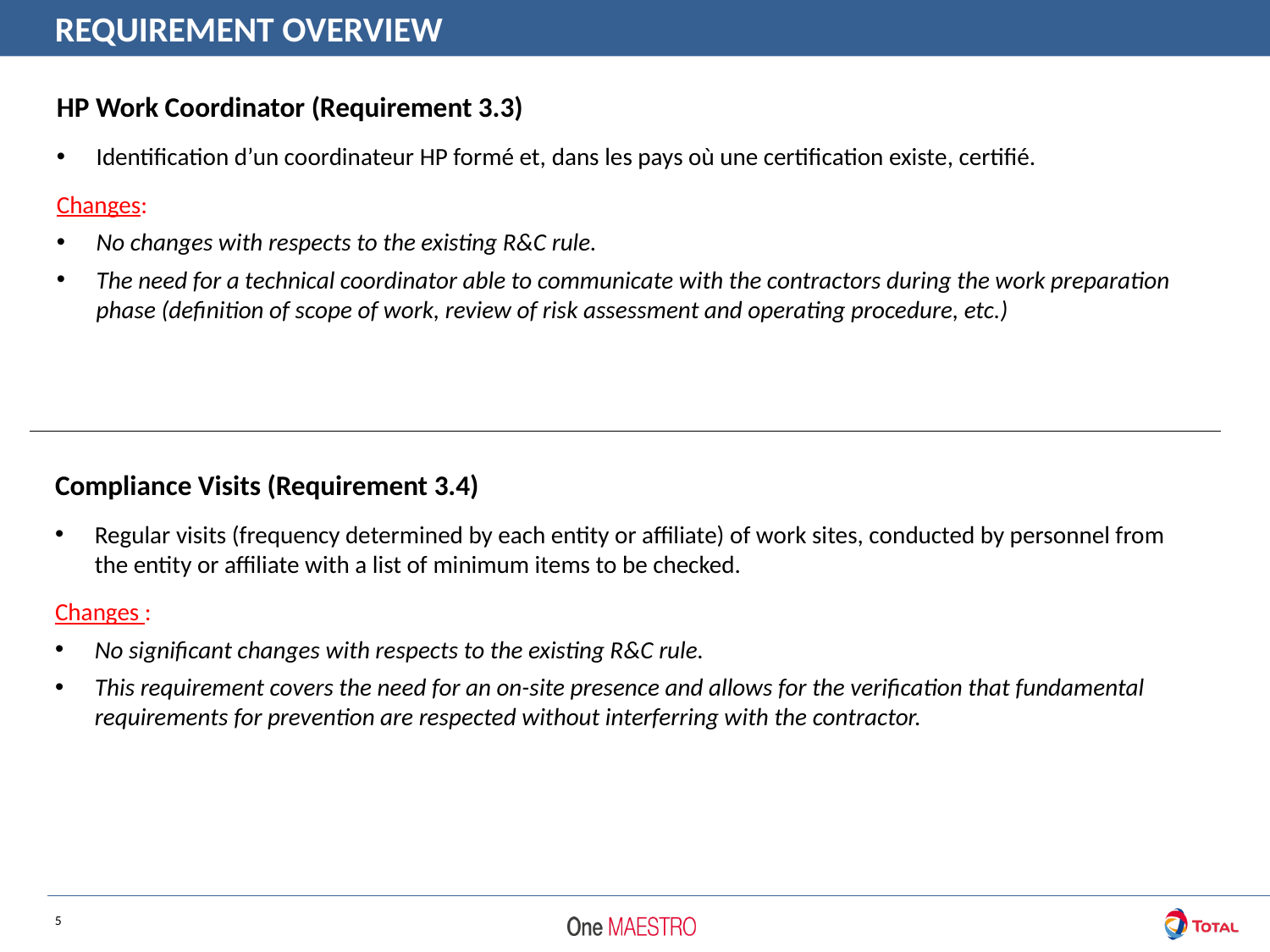

REQUIREMENT OVERVIEW
HP Work Coordinator (Requirement 3.3)
Identification d’un coordinateur HP formé et, dans les pays où une certification existe, certifié.
Changes:
No changes with respects to the existing R&C rule.
The need for a technical coordinator able to communicate with the contractors during the work preparation phase (definition of scope of work, review of risk assessment and operating procedure, etc.)

CR GR HSE 424 Travaux par jet d’eau sous haute pression
Compliance Visits (Requirement 3.4)
Regular visits (frequency determined by each entity or affiliate) of work sites, conducted by personnel from the entity or affiliate with a list of minimum items to be checked.
Changes :
No significant changes with respects to the existing R&C rule.
This requirement covers the need for an on-site presence and allows for the verification that fundamental requirements for prevention are respected without interferring with the contractor.